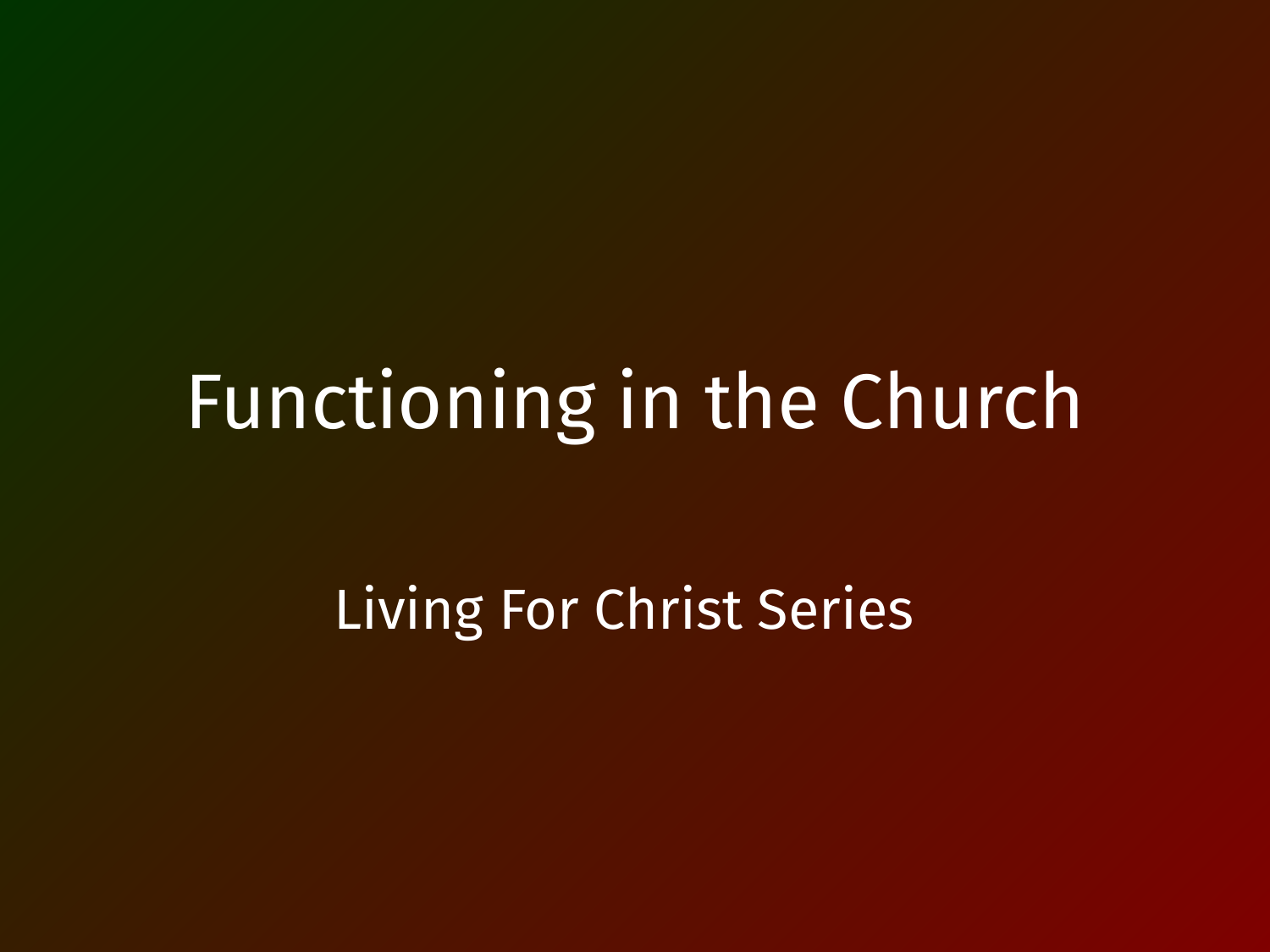

# Functioning in the Church
Living For Christ Series